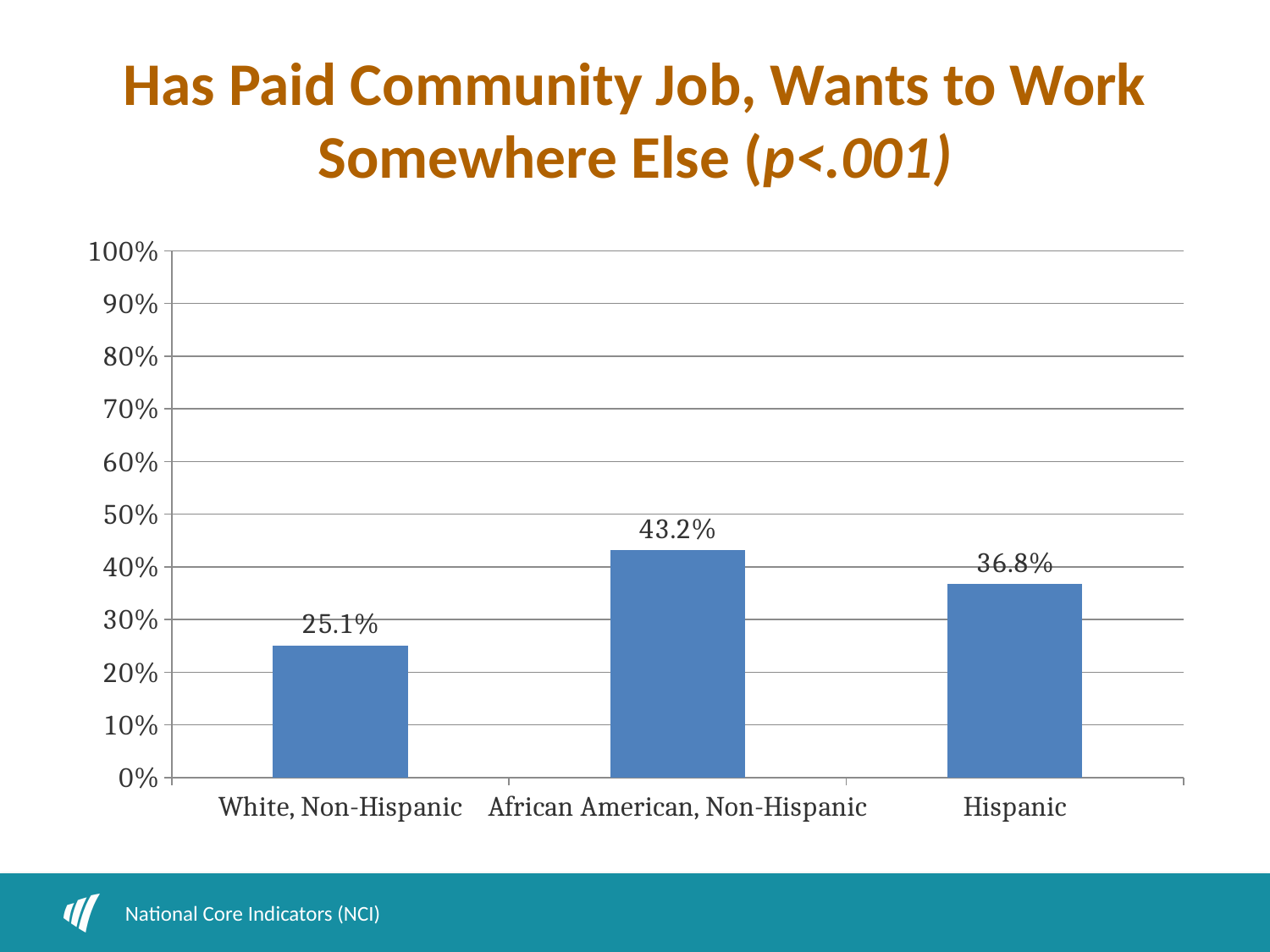

# Has Paid Community Job, Wants to Work Somewhere Else (p<.001)

### Chart

| Category |  |
|---|---|
| White, Non-Hispanic | 0.251 |
| African American, Non-Hispanic | 0.43200000000000033 |
| Hispanic | 0.3680000000000003 |
National Core Indicators (NCI)